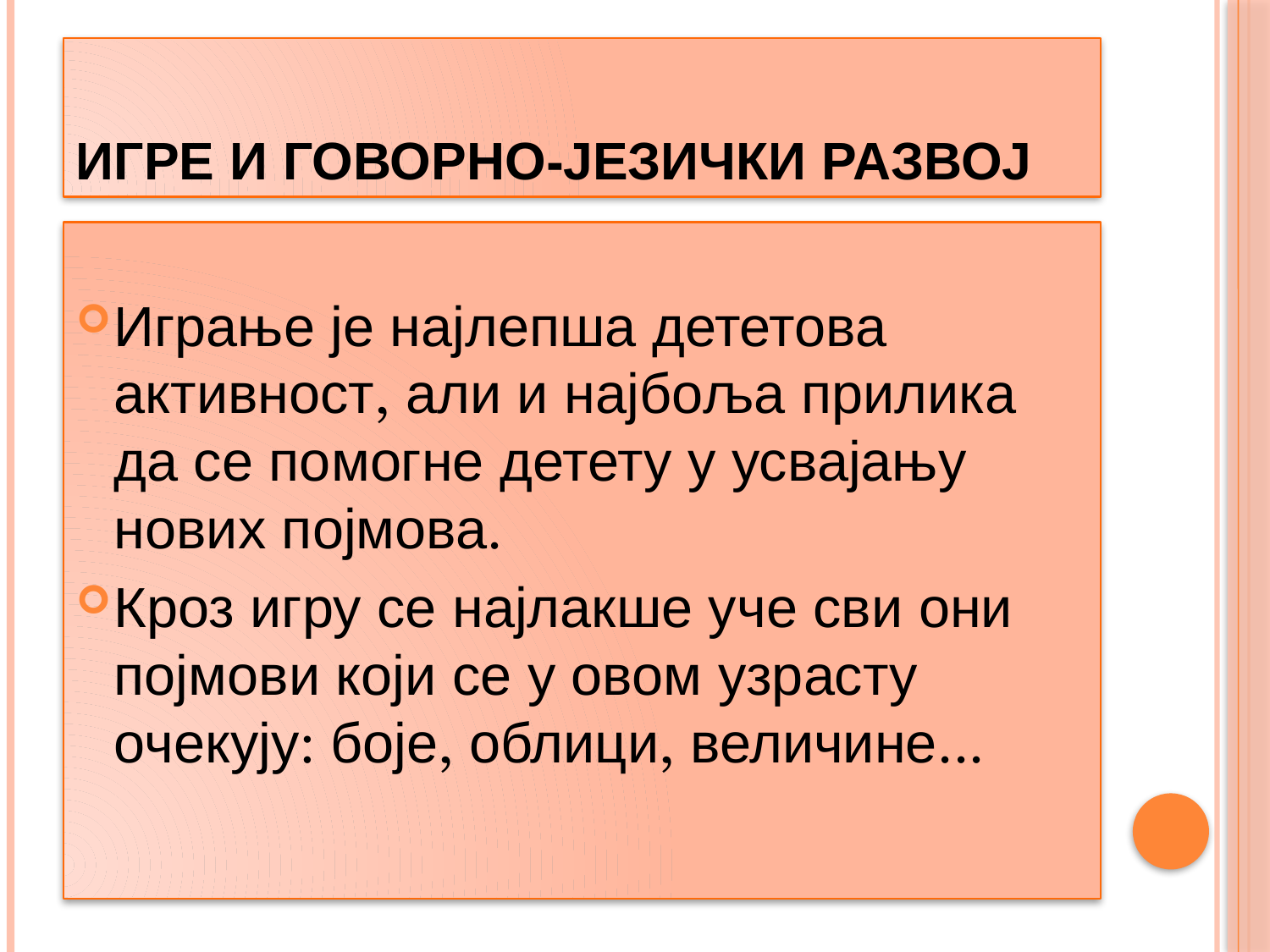

# Игре и говорно-језички развој

Играње је најлепша дететова активност, али и најбоља прилика да се помогне детету у усвајању нових појмова.
Кроз игру се најлакше уче сви они појмови који се у овом узрасту очекују: боје, облици, величине...